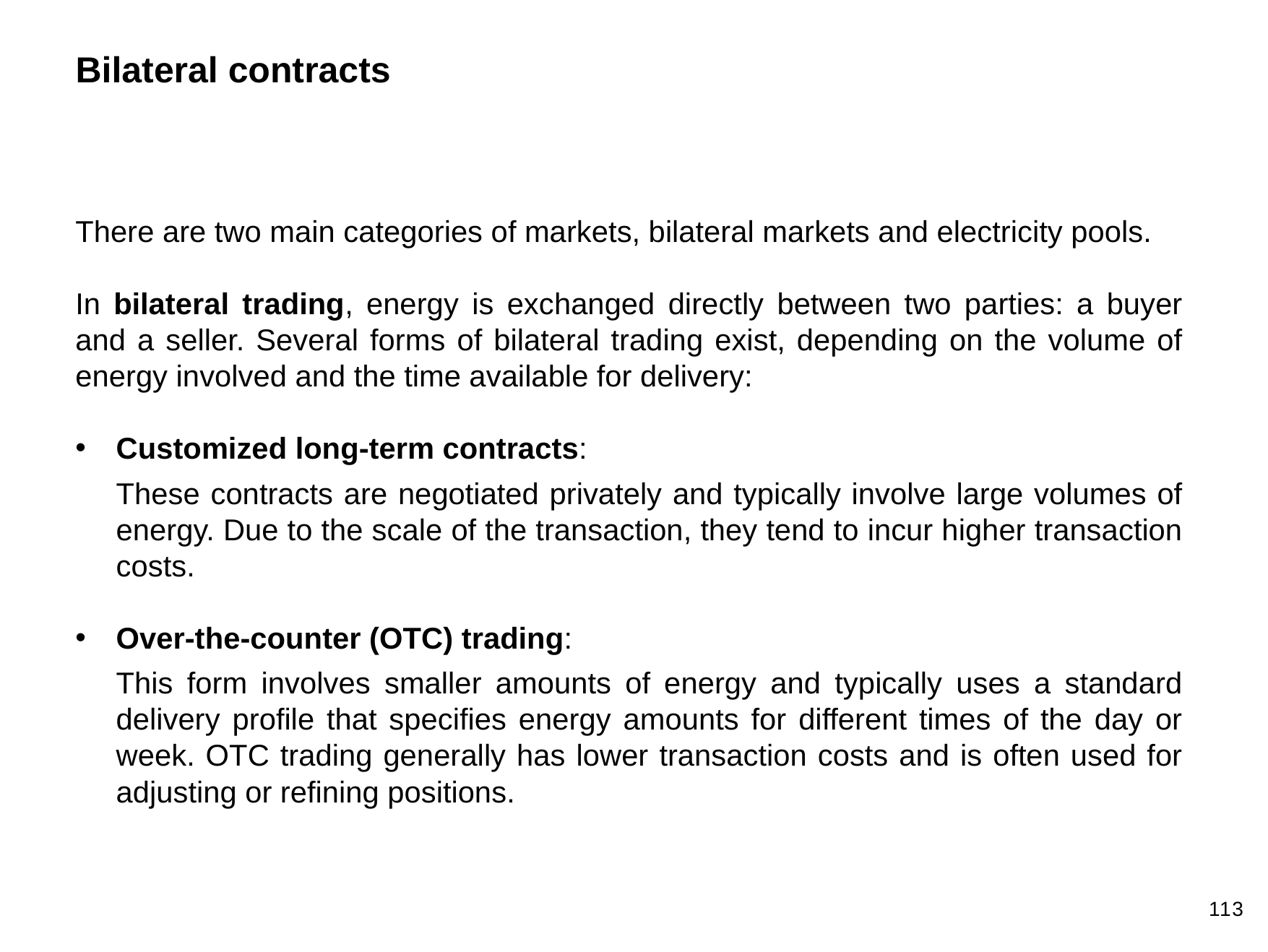

Bilateral contracts
There are two main categories of markets, bilateral markets and electricity pools.

In bilateral trading, energy is exchanged directly between two parties: a buyer and a seller. Several forms of bilateral trading exist, depending on the volume of energy involved and the time available for delivery:

Customized long-term contracts:

These contracts are negotiated privately and typically involve large volumes of energy. Due to the scale of the transaction, they tend to incur higher transaction costs.

Over-the-counter (OTC) trading:

This form involves smaller amounts of energy and typically uses a standard delivery profile that specifies energy amounts for different times of the day or week. OTC trading generally has lower transaction costs and is often used for adjusting or refining positions.
113